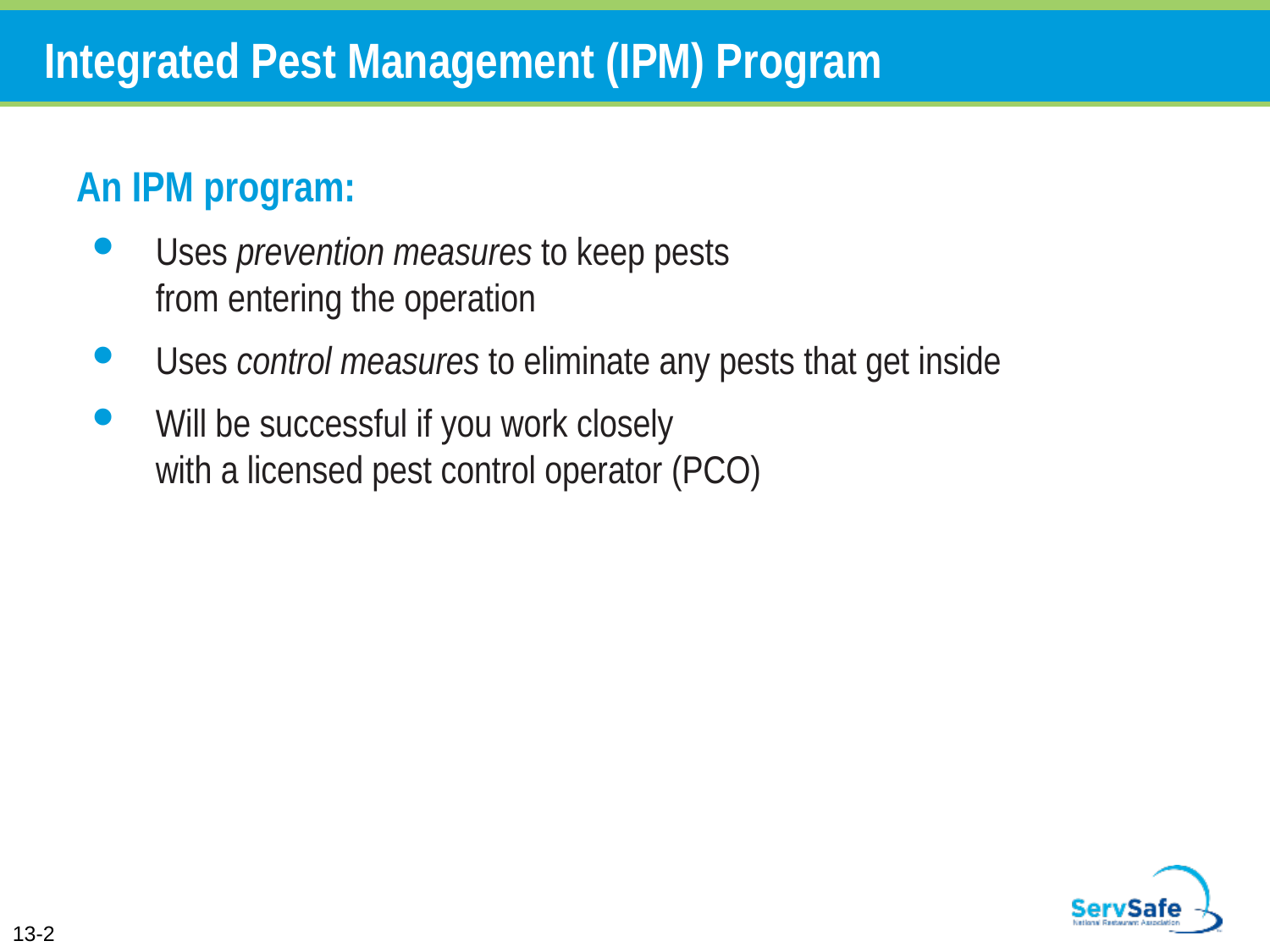

# Integrated Pest Management (IPM) Program
An IPM program:
Uses prevention measures to keep pests
from entering the operation
Uses control measures to eliminate any pests that get inside
Will be successful if you work closely
with a licensed pest control operator (PCO)
13-2